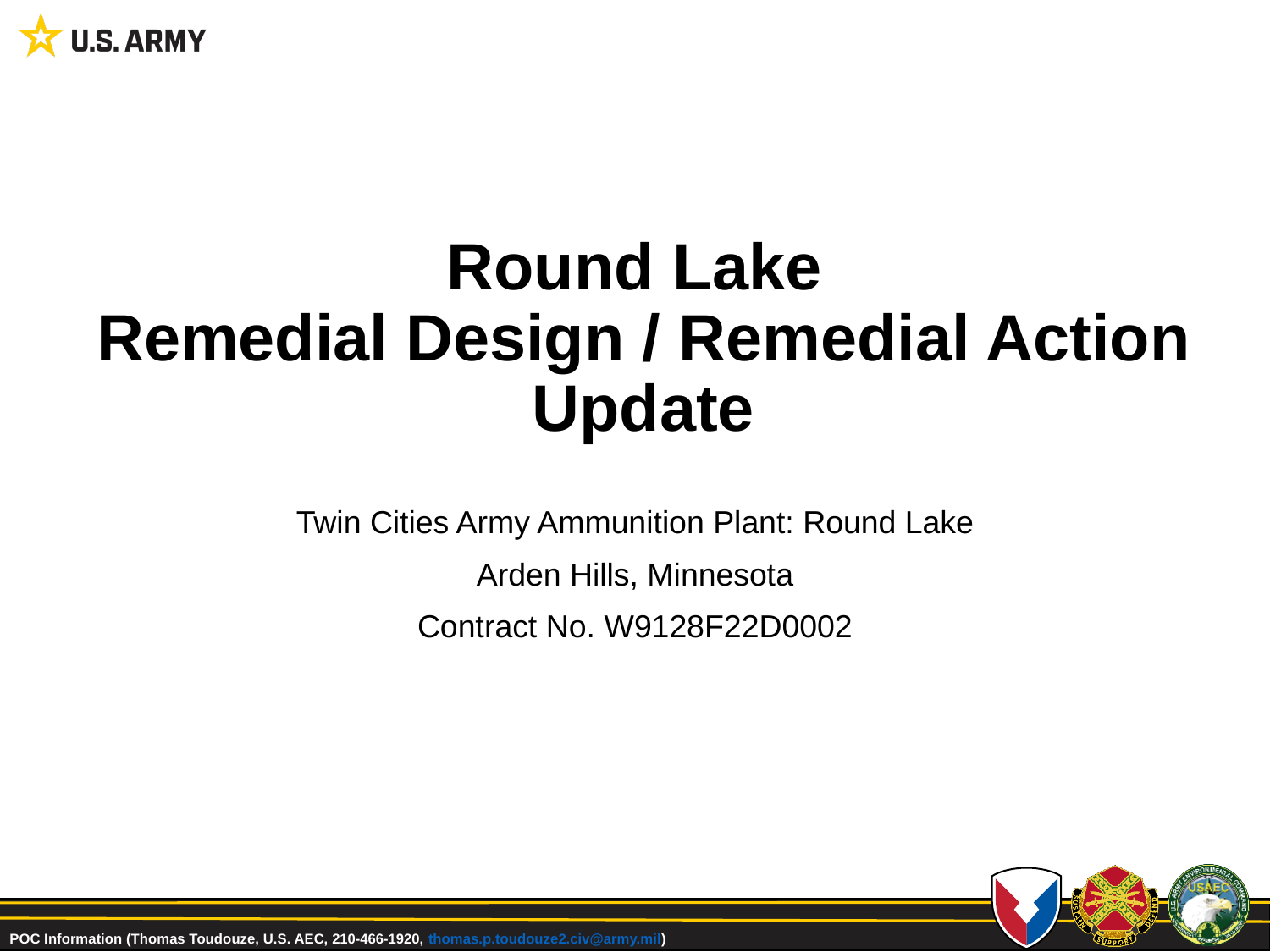

# Round Lake Remedial Design / Remedial Action Update
Twin Cities Army Ammunition Plant: Round Lake
Arden Hills, Minnesota
Contract No. W9128F22D0002